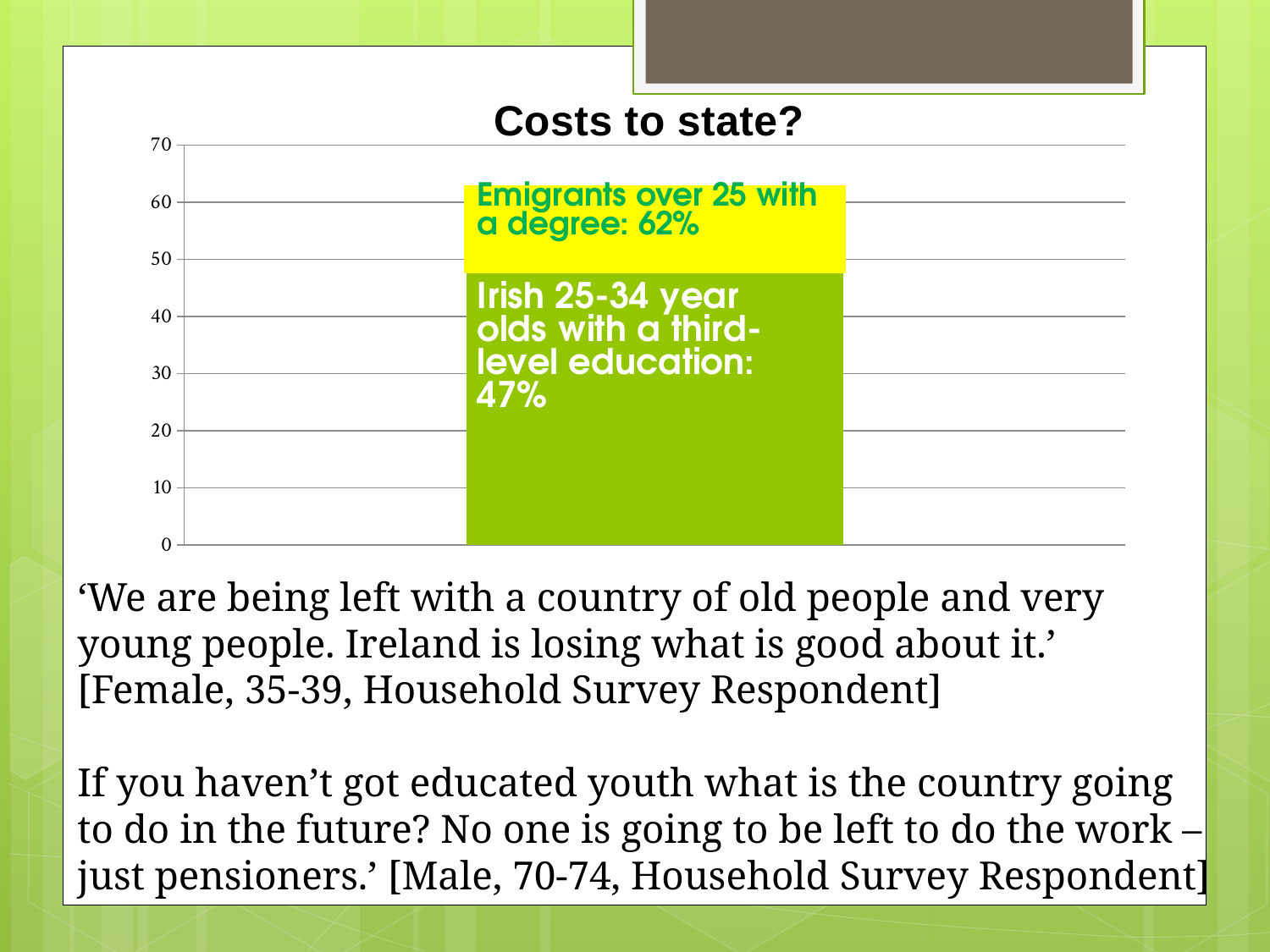

### Chart: Costs to state?

| Category | Irish emigrants over 25 with degrees |
|---|---|
| % of those with degrees | 62.0 |
‘We are being left with a country of old people and very young people. Ireland is losing what is good about it.’ [Female, 35-39, Household Survey Respondent]

If you haven’t got educated youth what is the country going to do in the future? No one is going to be left to do the work – just pensioners.’ [Male, 70-74, Household Survey Respondent]